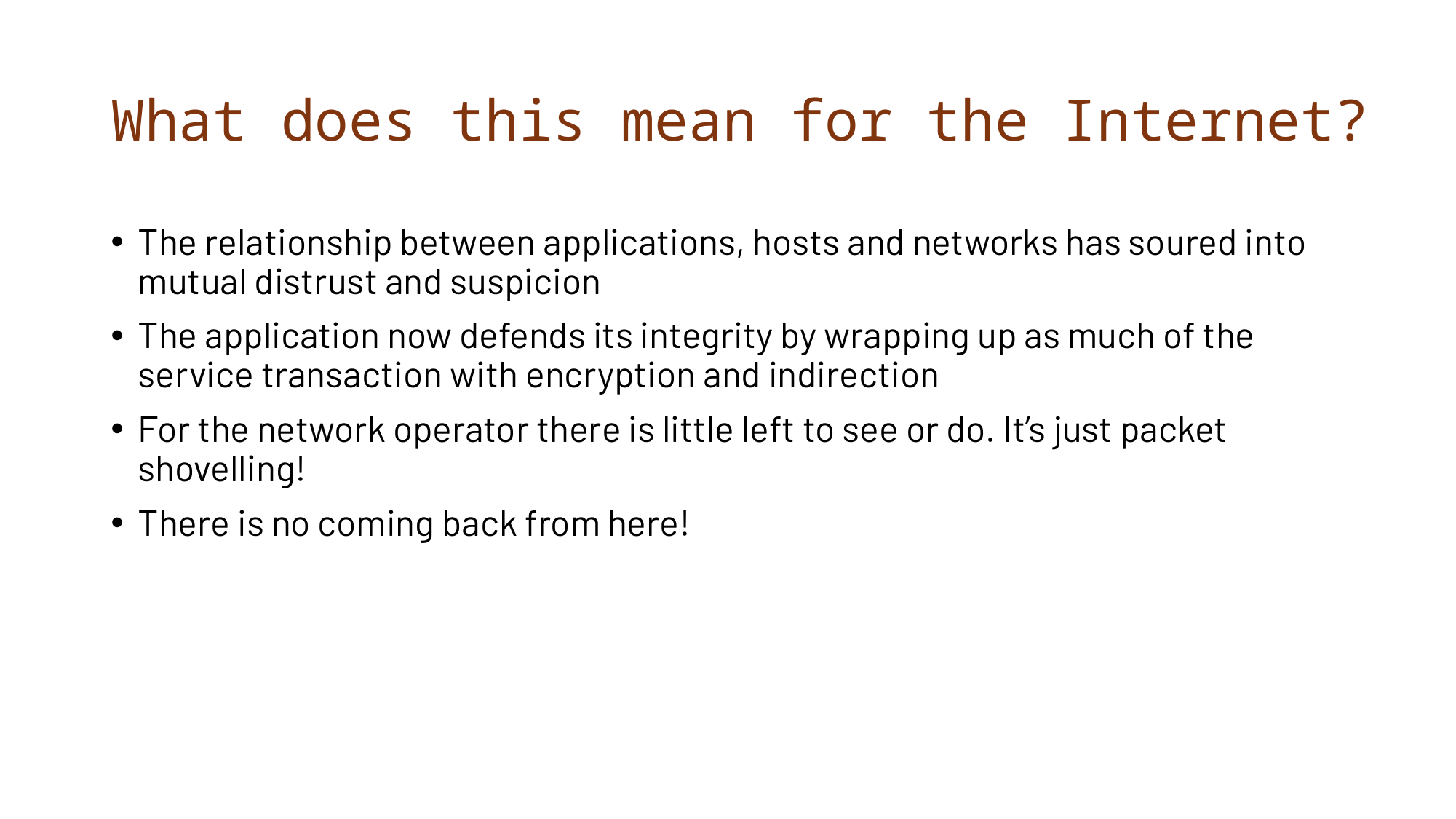

# What does this mean for the Internet?
The relationship between applications, hosts and networks has soured into mutual distrust and suspicion
The application now defends its integrity by wrapping up as much of the service transaction with encryption and indirection
For the network operator there is little left to see or do. It’s just packet shovelling!
There is no coming back from here!